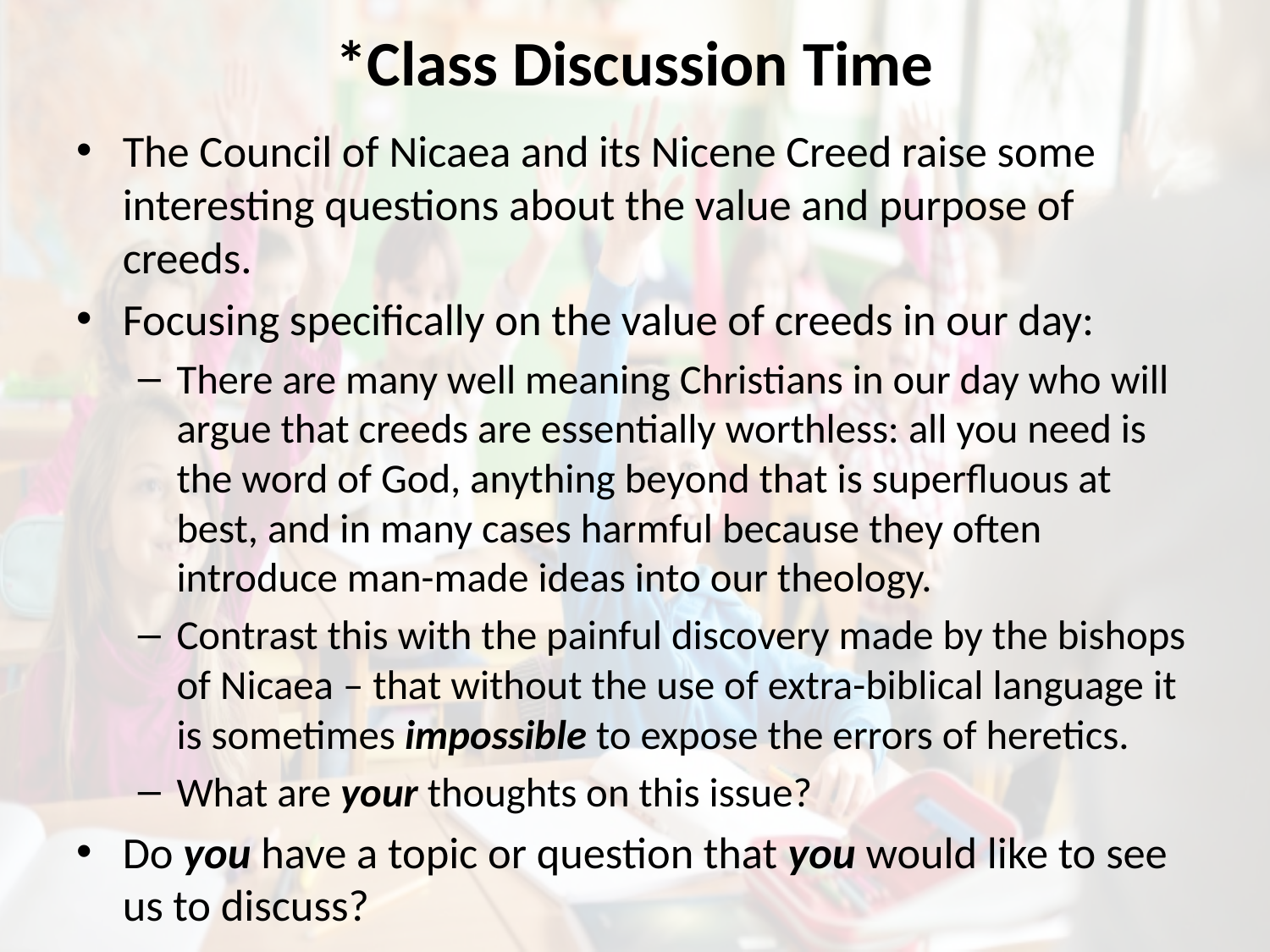

# *Class Discussion Time
The Council of Nicaea and its Nicene Creed raise some interesting questions about the value and purpose of creeds.
Focusing specifically on the value of creeds in our day:
There are many well meaning Christians in our day who will argue that creeds are essentially worthless: all you need is the word of God, anything beyond that is superfluous at best, and in many cases harmful because they often introduce man-made ideas into our theology.
Contrast this with the painful discovery made by the bishops of Nicaea – that without the use of extra-biblical language it is sometimes impossible to expose the errors of heretics.
What are your thoughts on this issue?
Do you have a topic or question that you would like to see us to discuss?